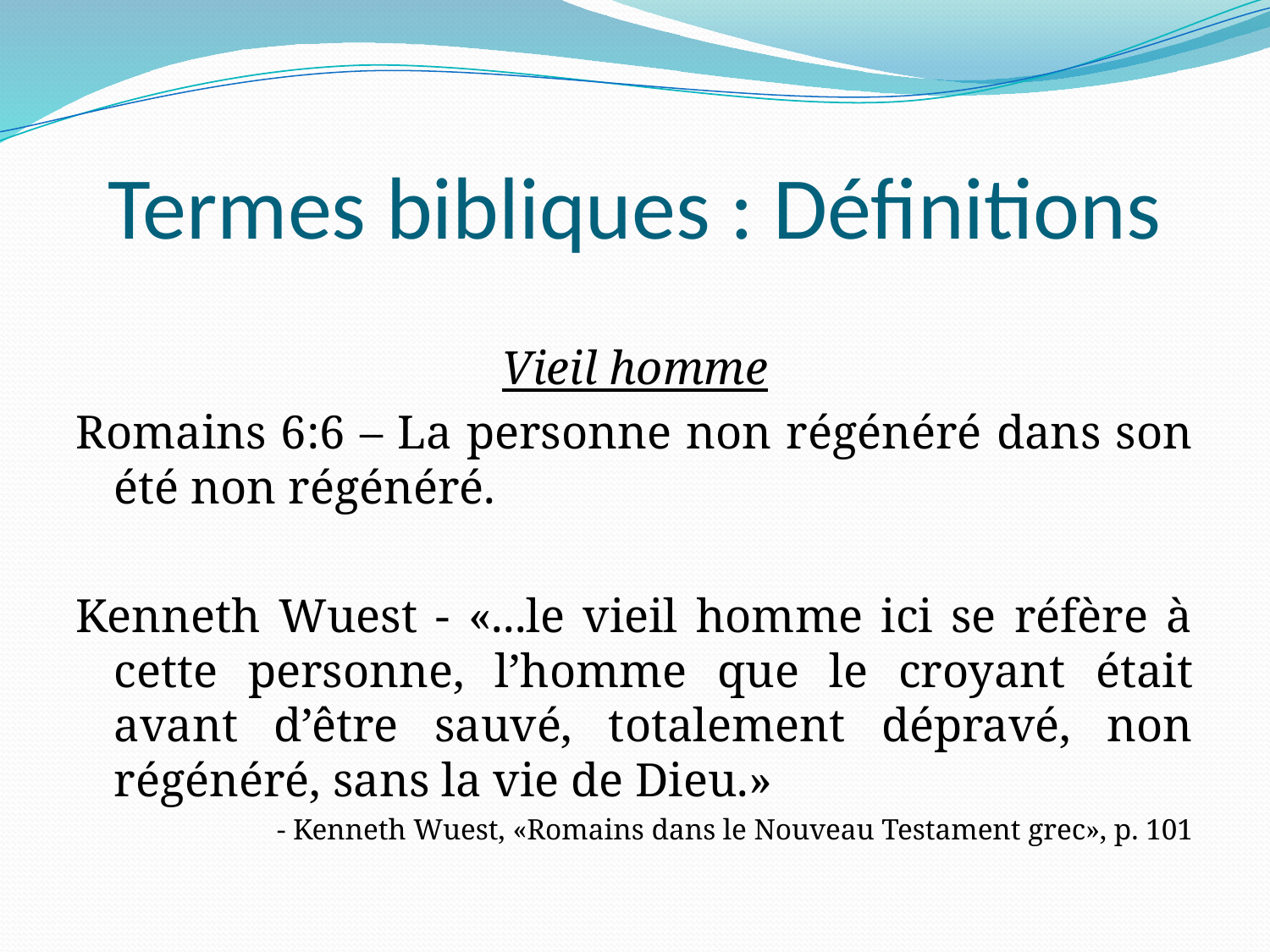

# Termes bibliques : Définitions

Vieil homme
Romains 6:6 – La personne non régénéré dans son été non régénéré.

Kenneth Wuest - «...le vieil homme ici se réfère à cette personne, l’homme que le croyant était avant d’être sauvé, totalement dépravé, non régénéré, sans la vie de Dieu.»
- Kenneth Wuest, «Romains dans le Nouveau Testament grec», p. 101